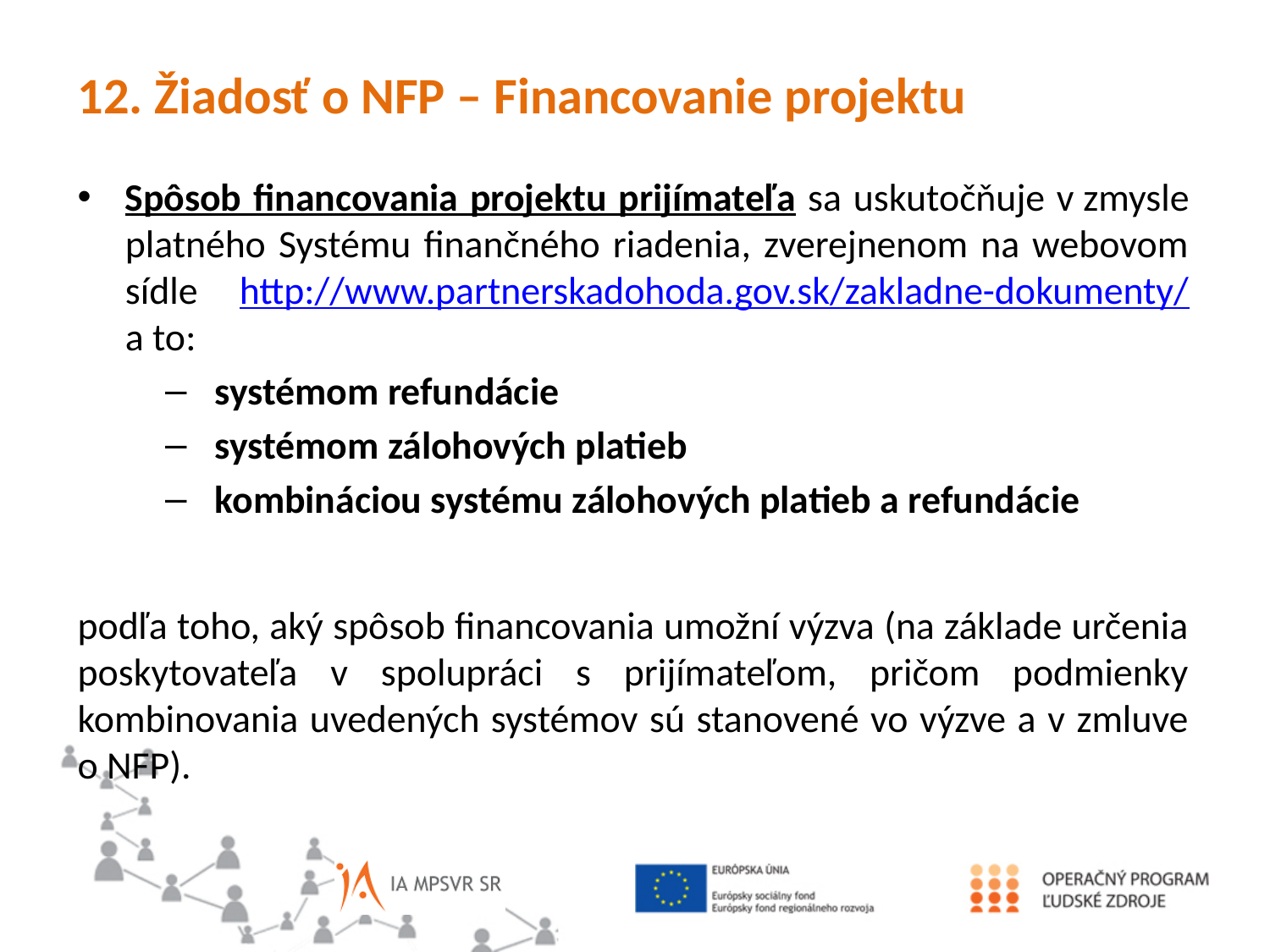

12. Žiadosť o NFP – Financovanie projektu
Spôsob financovania projektu prijímateľa sa uskutočňuje v zmysle platného Systému finančného riadenia, zverejnenom na webovom sídle http://www.partnerskadohoda.gov.sk/zakladne-dokumenty/ a to:
systémom refundácie
systémom zálohových platieb
kombináciou systému zálohových platieb a refundácie

podľa toho, aký spôsob financovania umožní výzva (na základe určenia poskytovateľa v spolupráci s prijímateľom, pričom podmienky kombinovania uvedených systémov sú stanovené vo výzve a v zmluve o NFP).